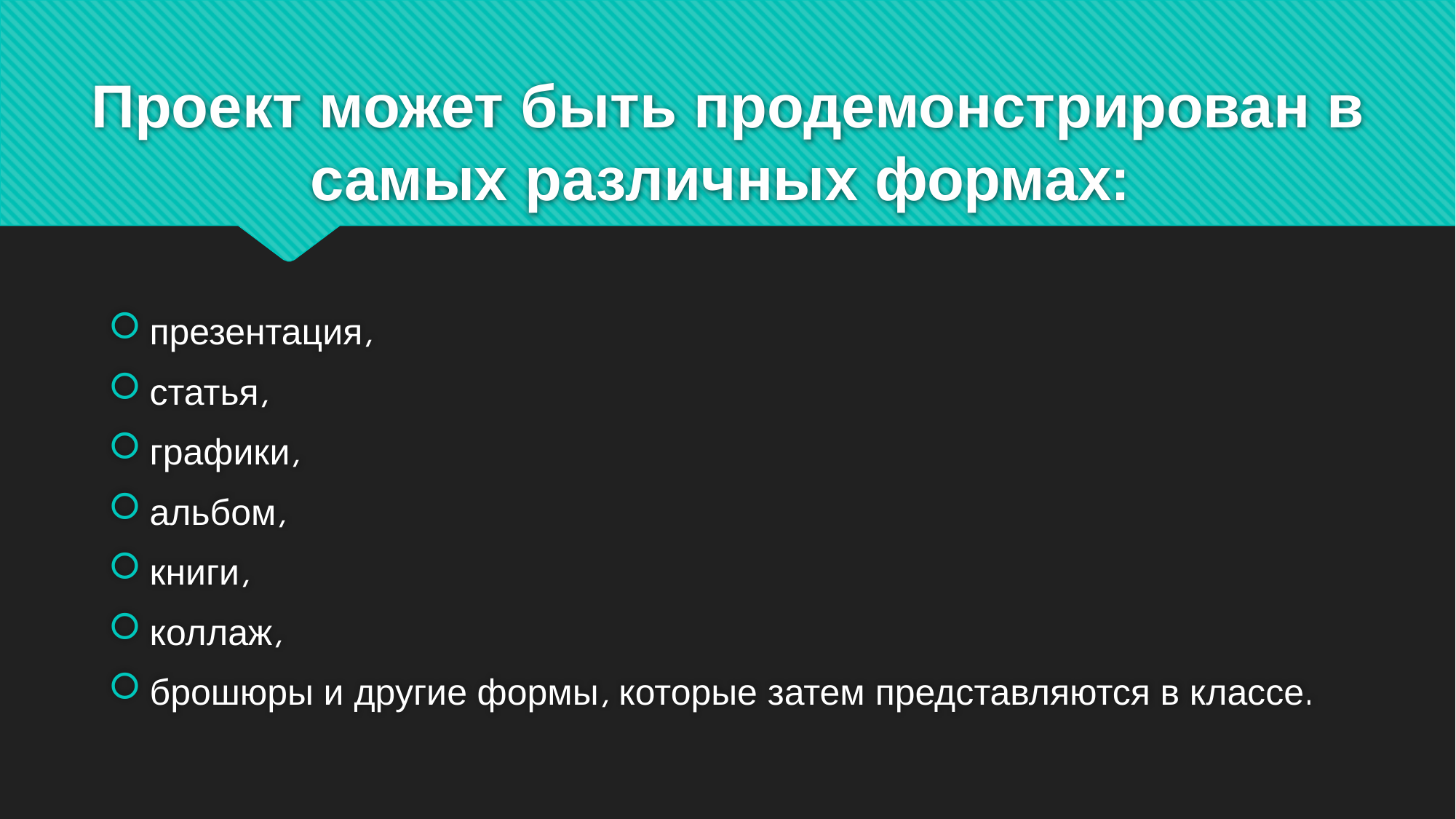

# Проект может быть продемонстрирован в самых различных формах:
презентация,
статья,
графики,
альбом,
книги,
коллаж,
брошюры и другие формы, которые затем представляются в классе.